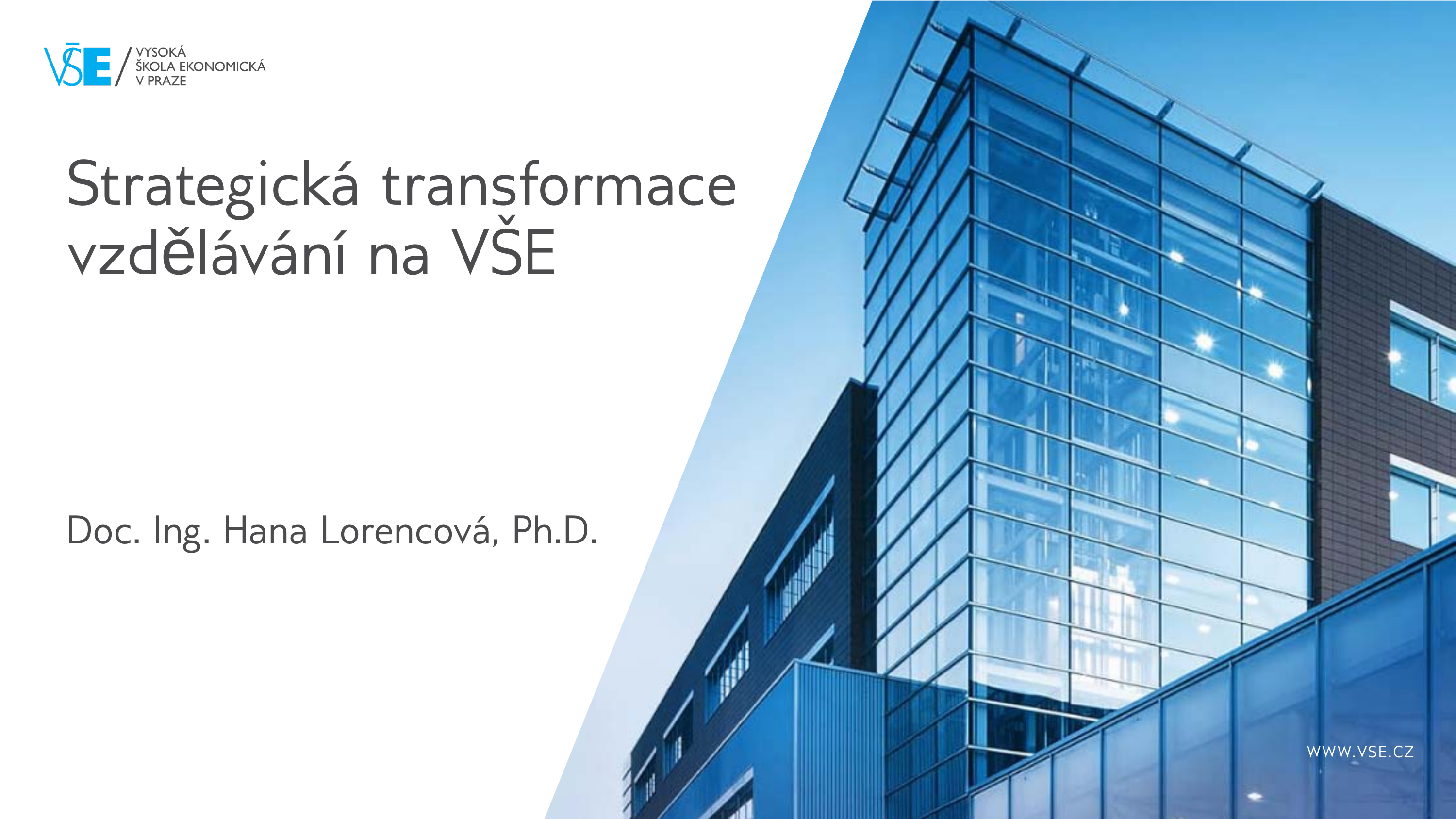

Strategická transformace vzdělávání na VŠE
Doc. Ing. Hana Lorencová, Ph.D.
WWW.VSE.CZ